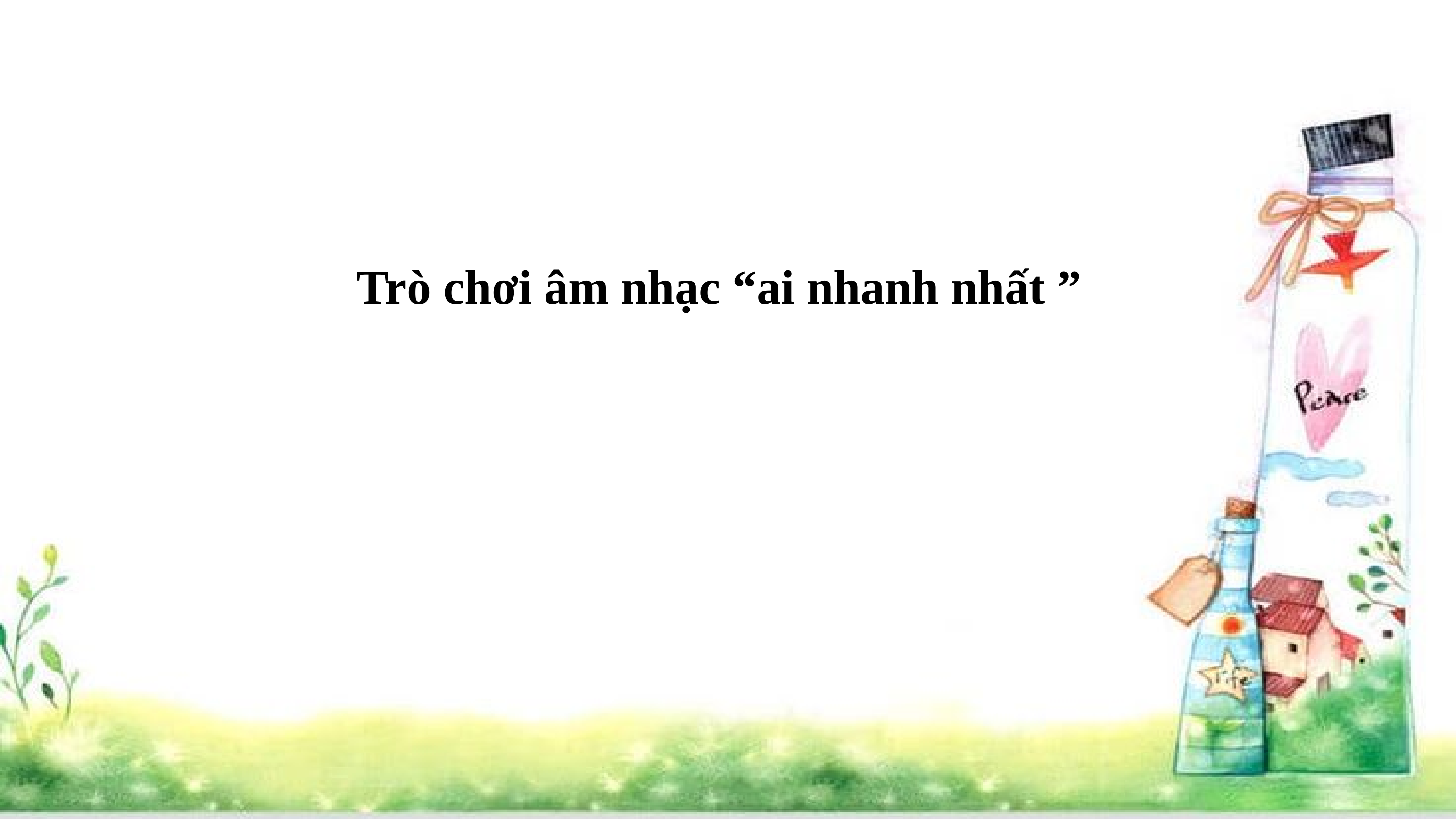

Trò chơi âm nhạc “ai nhanh nhất ”